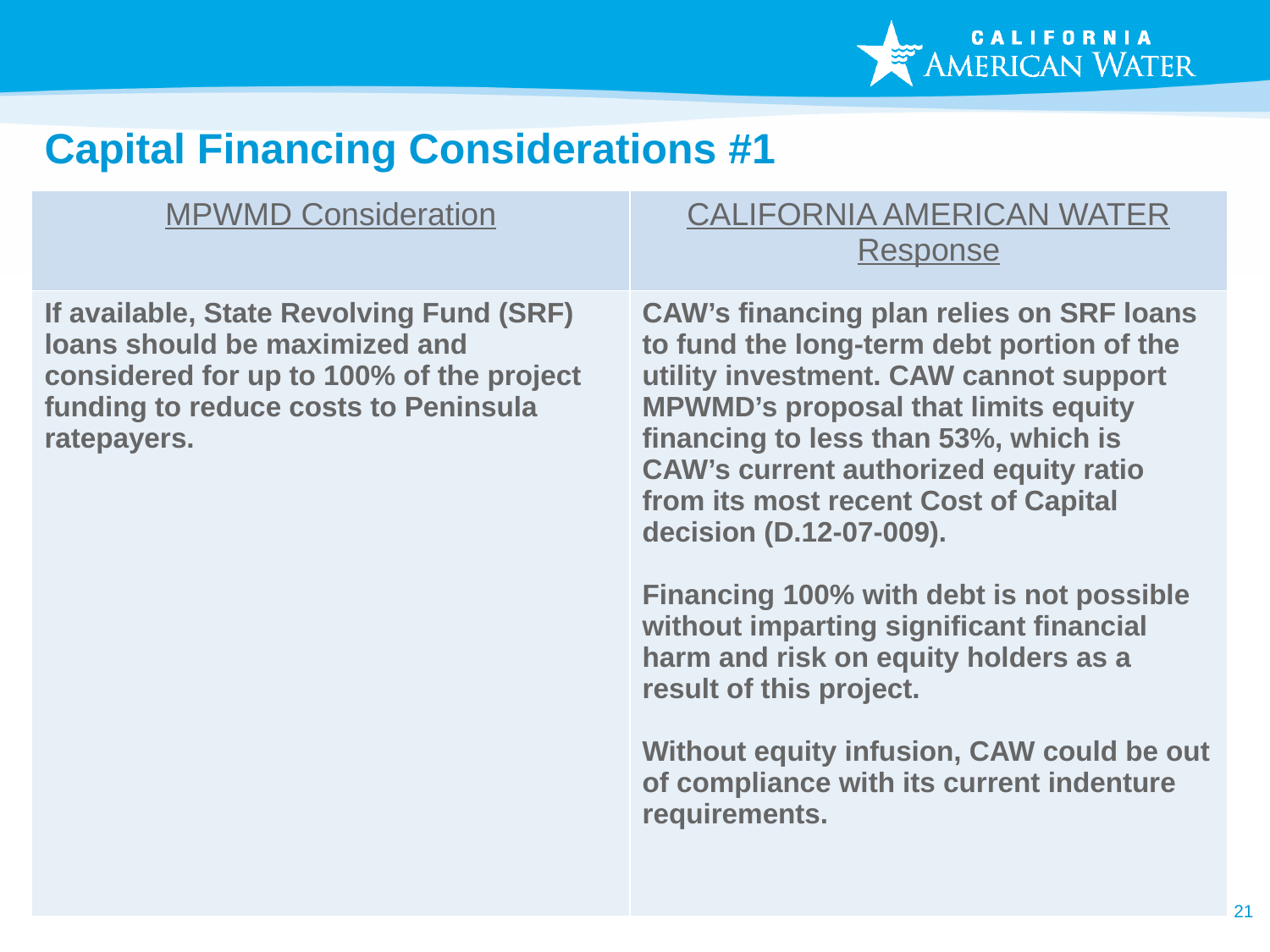

# Capital Financing Considerations #1
| MPWMD Consideration | CALIFORNIA AMERICAN WATER Response |
| --- | --- |
| If available, State Revolving Fund (SRF) loans should be maximized and considered for up to 100% of the project funding to reduce costs to Peninsula ratepayers. | CAW’s financing plan relies on SRF loans to fund the long-term debt portion of the utility investment. CAW cannot support MPWMD’s proposal that limits equity financing to less than 53%, which is CAW’s current authorized equity ratio from its most recent Cost of Capital decision (D.12-07-009). Financing 100% with debt is not possible without imparting significant financial harm and risk on equity holders as a result of this project. Without equity infusion, CAW could be out of compliance with its current indenture requirements. |
21